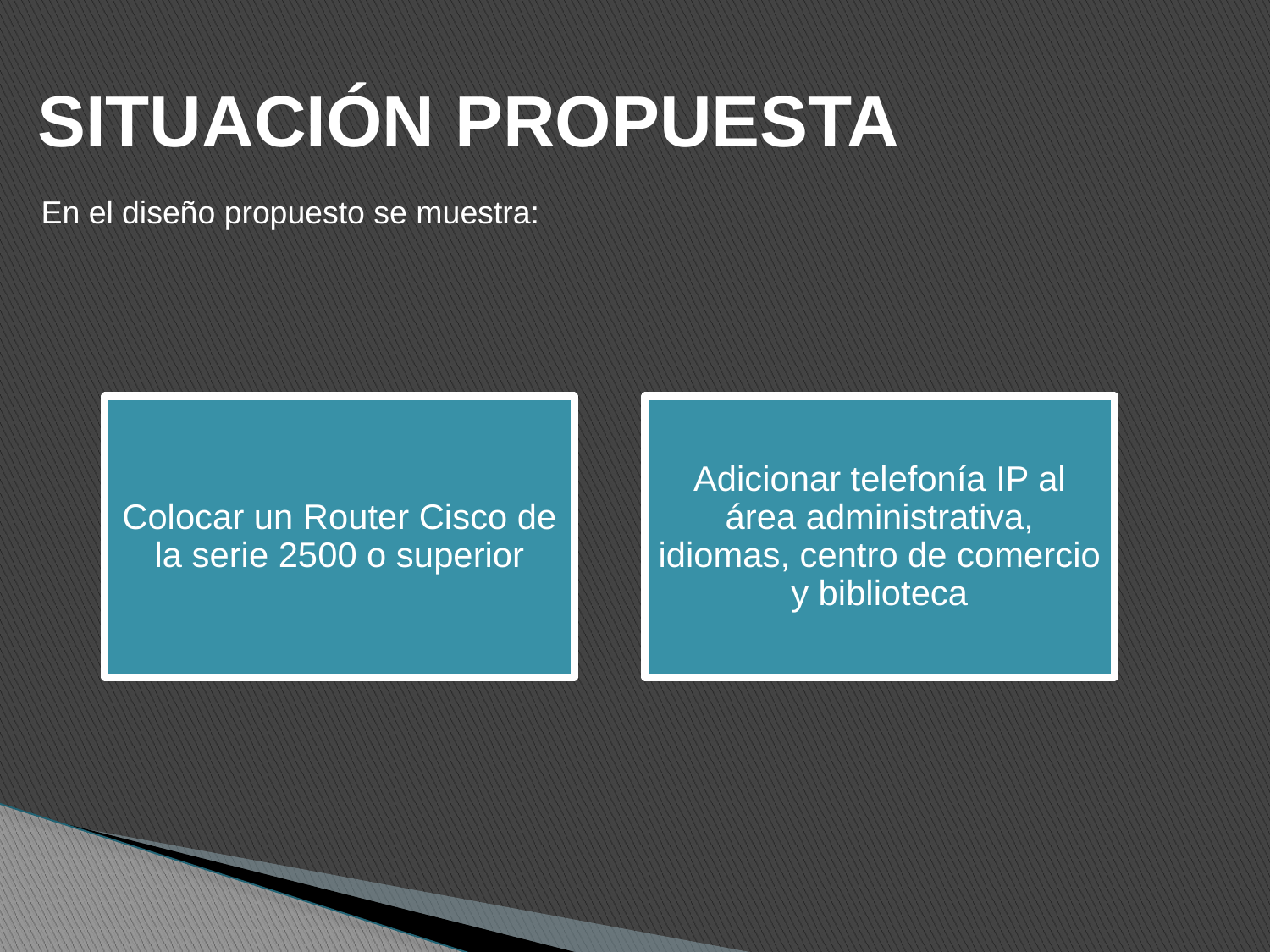

# SITUACIÓN PROPUESTA
En el diseño propuesto se muestra:

Colocar un Router Cisco de la serie 2500 o superior
Adicionar telefonía IP al área administrativa, idiomas, centro de comercio y biblioteca